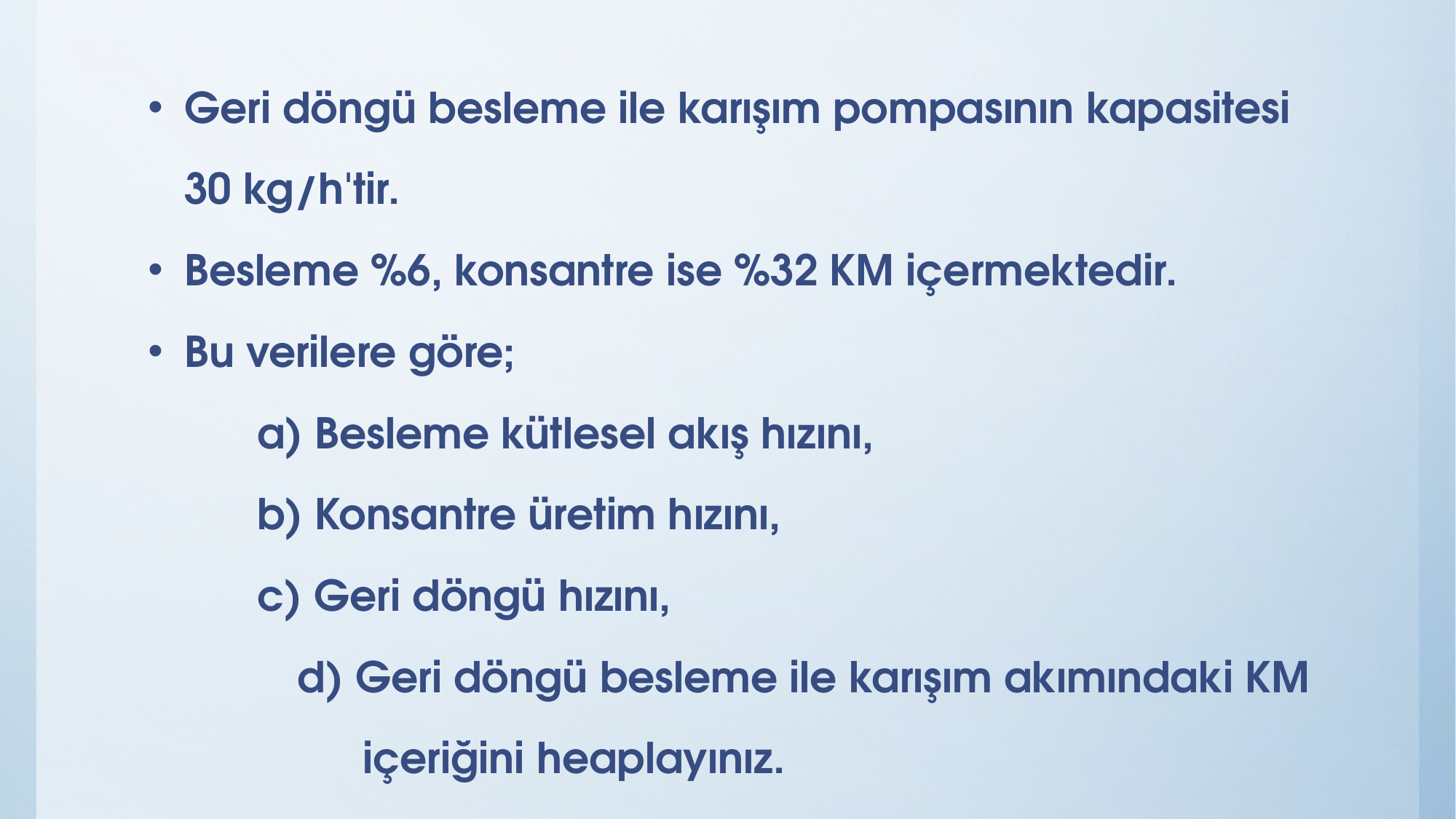

Geri döngü besleme ile karışım pompasının kapasitesi 30 kg/h'tir.
Besleme %6, konsantre ise %32 KM içermektedir.
Bu verilere göre;
	a) Besleme kütlesel akış hızını,
	b) Konsantre üretim hızını,
	c) Geri döngü hızını,
d) Geri döngü besleme ile karışım akımındaki KM içeriğini heaplayınız.